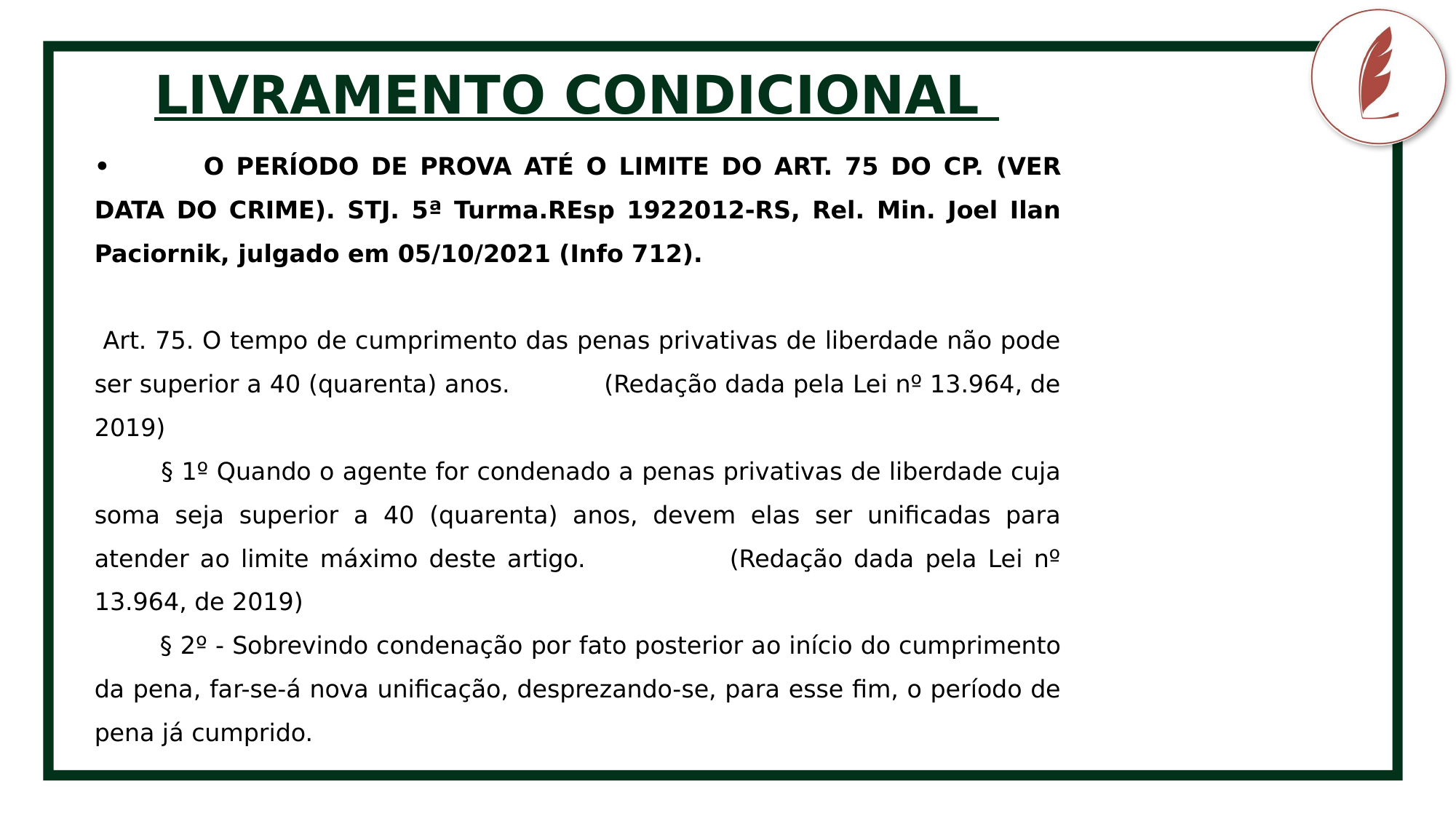

LIVRAMENTO CONDICIONAL
CRIMINOLOGIA
•	O PERÍODO DE PROVA ATÉ O LIMITE DO ART. 75 DO CP. (VER DATA DO CRIME). STJ. 5ª Turma.REsp 1922012-RS, Rel. Min. Joel Ilan Paciornik, julgado em 05/10/2021 (Info 712).

 Art. 75. O tempo de cumprimento das penas privativas de liberdade não pode ser superior a 40 (quarenta) anos.            (Redação dada pela Lei nº 13.964, de 2019)
        § 1º Quando o agente for condenado a penas privativas de liberdade cuja soma seja superior a 40 (quarenta) anos, devem elas ser unificadas para atender ao limite máximo deste artigo.             (Redação dada pela Lei nº 13.964, de 2019)
        § 2º - Sobrevindo condenação por fato posterior ao início do cumprimento da pena, far-se-á nova unificação, desprezando-se, para esse fim, o período de pena já cumprido.

Fonte pro conteúdo

não-destaque